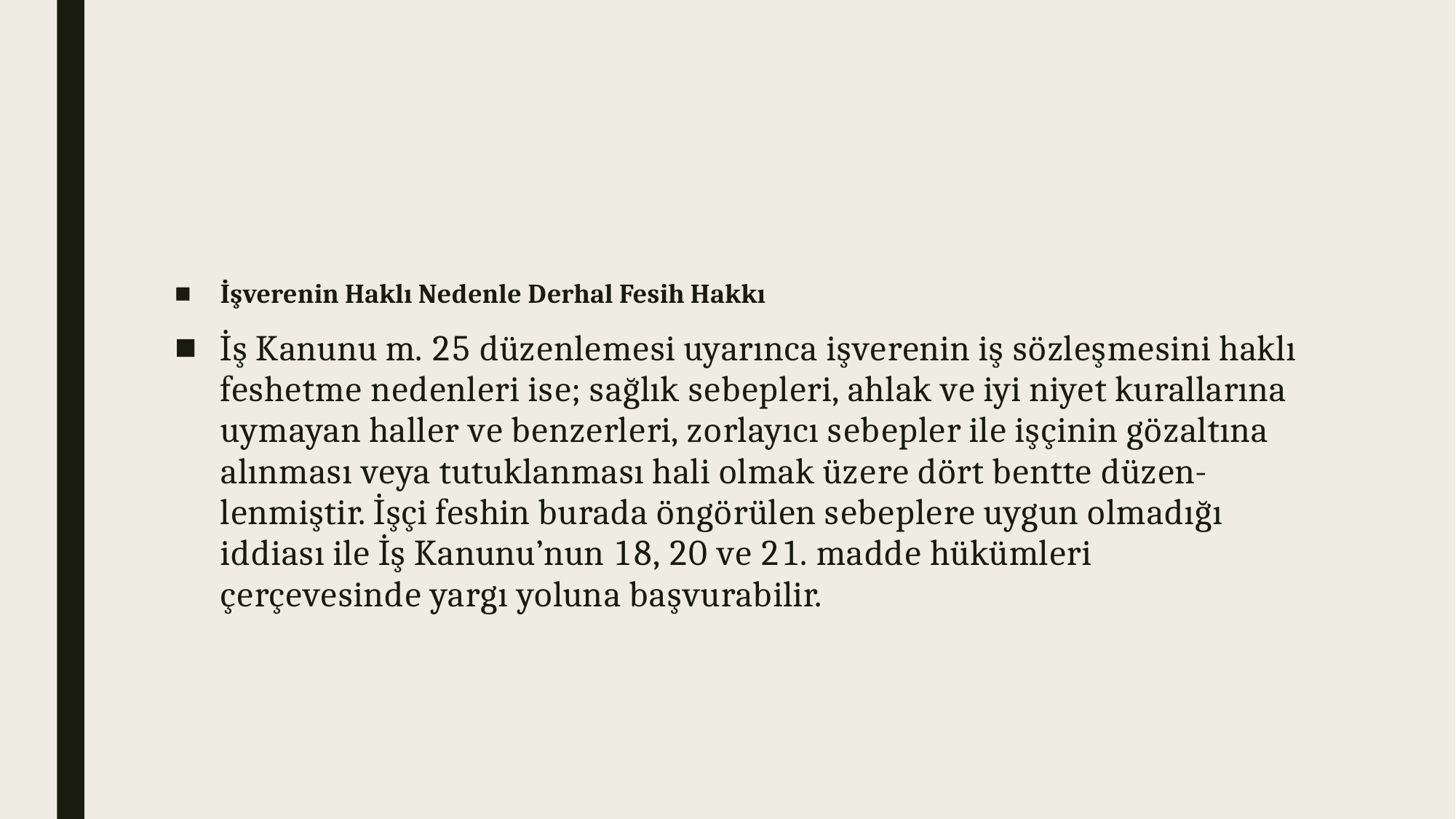

#
İşverenin Haklı Nedenle Derhal Fesih Hakkı
İş Kanunu m. 25 düzenlemesi uyarınca işverenin iş sözleşmesini haklı feshetme nedenleri ise; sağlık sebepleri, ahlak ve iyi niyet kurallarına uymayan haller ve benzerleri, zorlayıcı sebepler ile işçinin gözaltına alınması veya tutuklanması hali olmak üzere dört bentte düzen- lenmiştir. İşçi feshin burada öngörülen sebeplere uygun olmadığı iddiası ile İş Kanunu’nun 18, 20 ve 21. madde hükümleri çerçevesinde yargı yoluna başvurabilir.